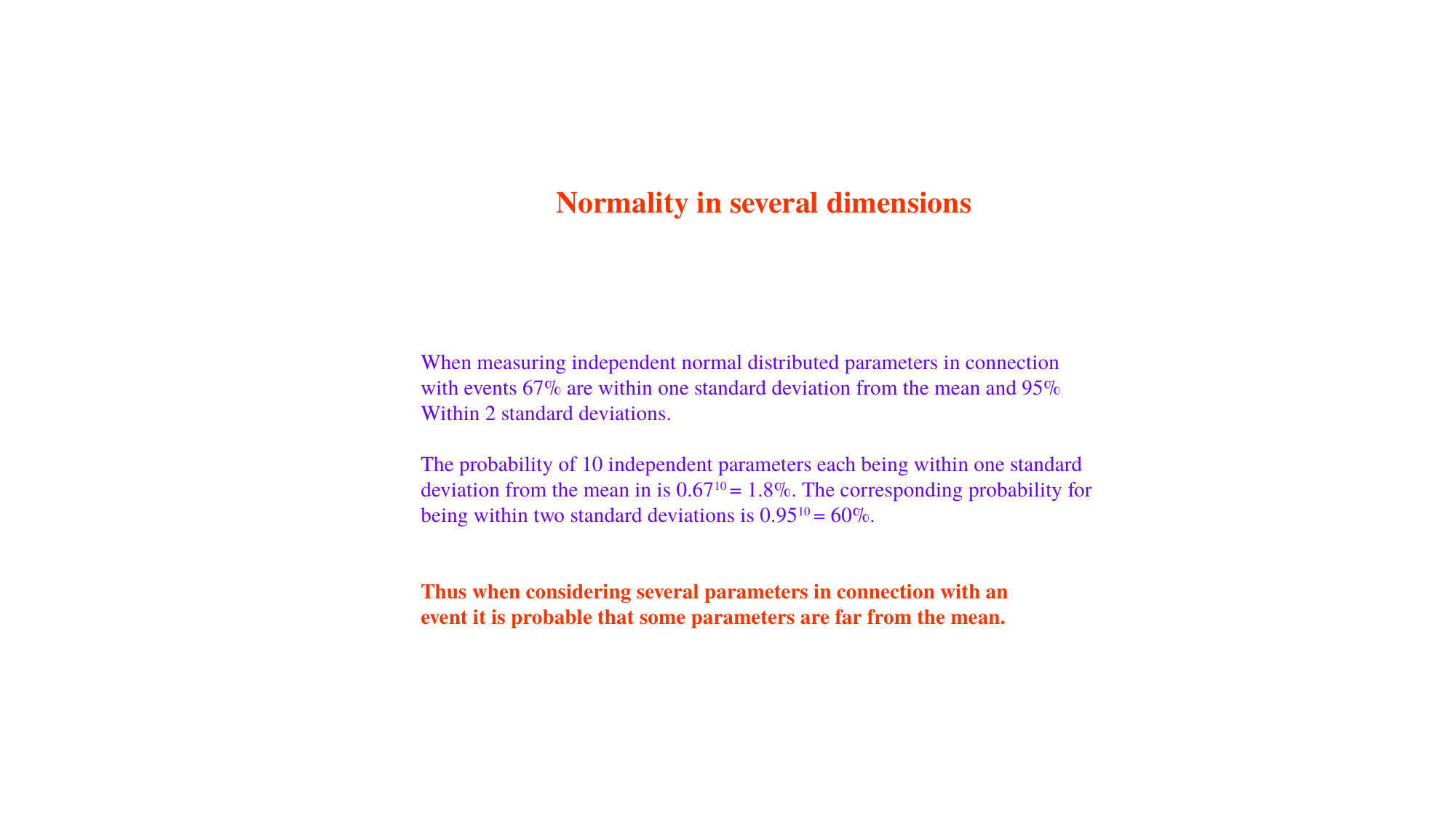

Normality in several dimensions
When measuring independent normal distributed parameters in connection
with events 67% are within one standard deviation from the mean and 95%
Within 2 standard deviations.

The probability of 10 independent parameters each being within one standard
deviation from the mean in is 0.6710 = 1.8%. The corresponding probability for
being within two standard deviations is 0.9510 = 60%.

Thus when considering several parameters in connection with an
event it is probable that some parameters are far from the mean.